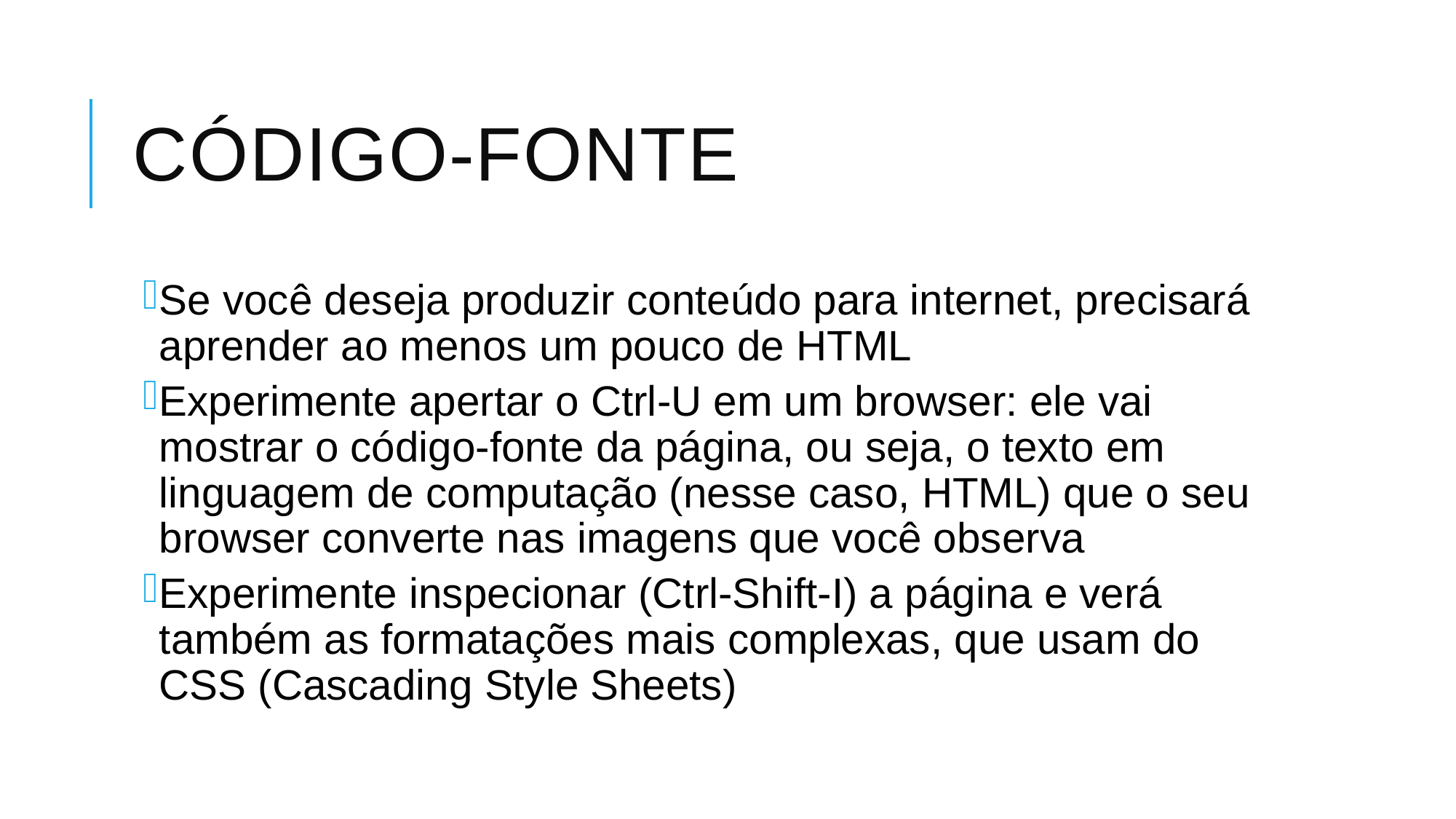

# Código-fonte
Se você deseja produzir conteúdo para internet, precisará aprender ao menos um pouco de HTML
Experimente apertar o Ctrl-U em um browser: ele vai mostrar o código-fonte da página, ou seja, o texto em linguagem de computação (nesse caso, HTML) que o seu browser converte nas imagens que você observa
Experimente inspecionar (Ctrl-Shift-I) a página e verá também as formatações mais complexas, que usam do CSS (Cascading Style Sheets)